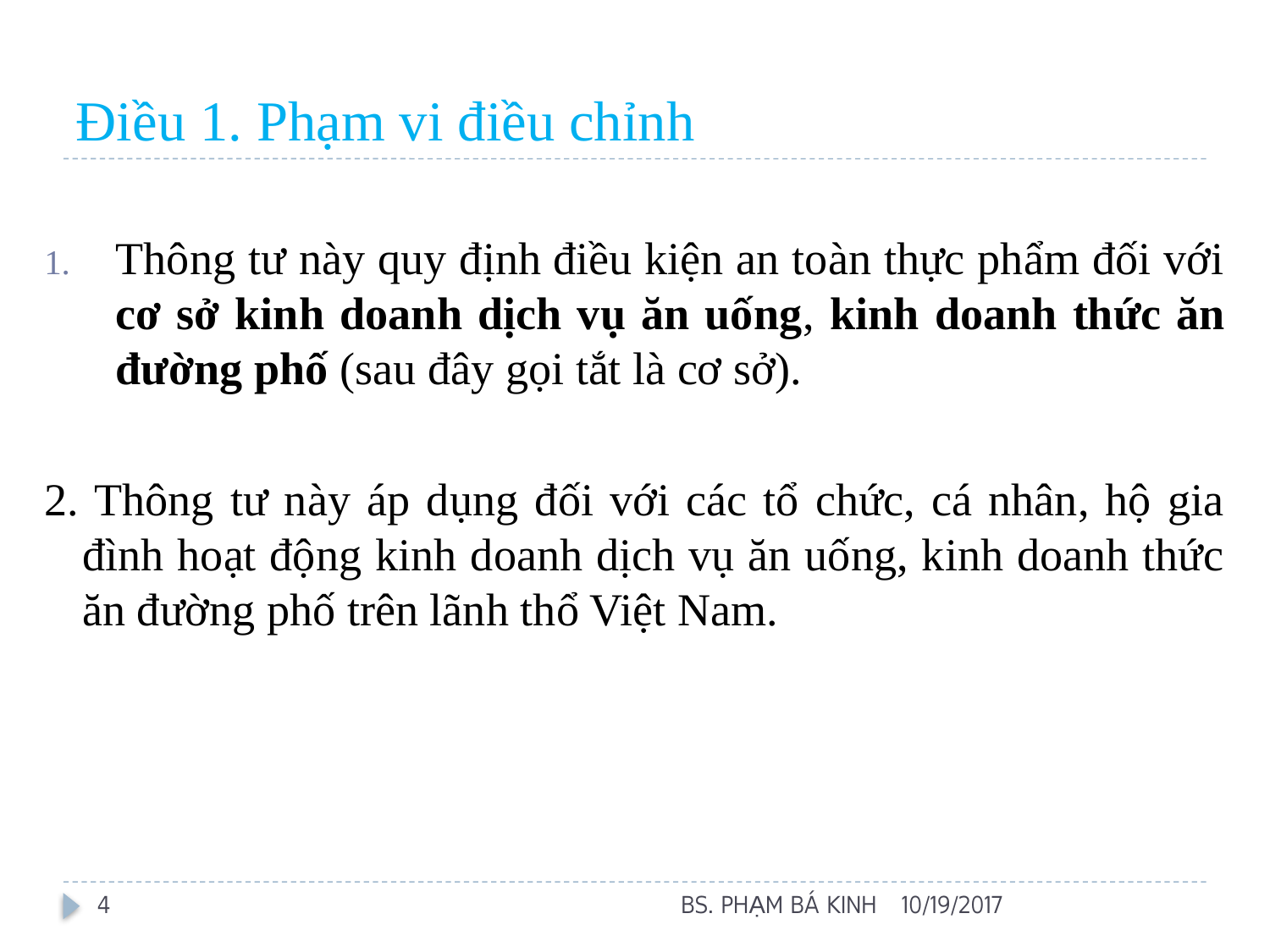

# Điều 1. Phạm vi điều chỉnh
Thông tư này quy định điều kiện an toàn thực phẩm đối với cơ sở kinh doanh dịch vụ ăn uống, kinh doanh thức ăn đường phố (sau đây gọi tắt là cơ sở).

2. Thông tư này áp dụng đối với các tổ chức, cá nhân, hộ gia đình hoạt động kinh doanh dịch vụ ăn uống, kinh doanh thức ăn đường phố trên lãnh thổ Việt Nam.
4
BS. PHẠM BÁ KINH
10/19/2017